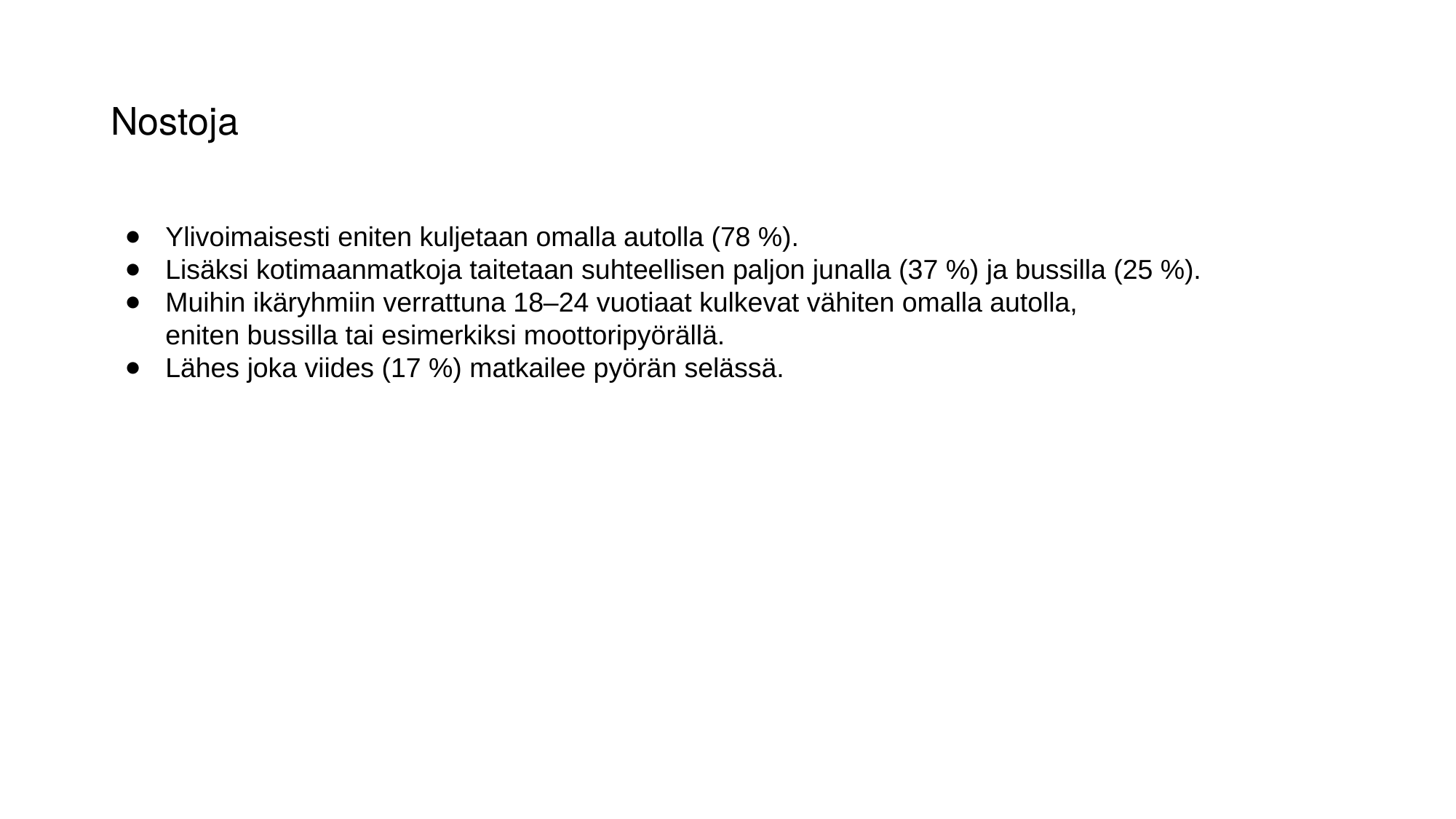

# Nostoja

Ylivoimaisesti eniten kuljetaan omalla autolla (78 %).
Lisäksi kotimaanmatkoja taitetaan suhteellisen paljon junalla (37 %) ja bussilla (25 %).
Muihin ikäryhmiin verrattuna 18–24 vuotiaat kulkevat vähiten omalla autolla,
eniten bussilla tai esimerkiksi moottoripyörällä.
Lähes joka viides (17 %) matkailee pyörän selässä.